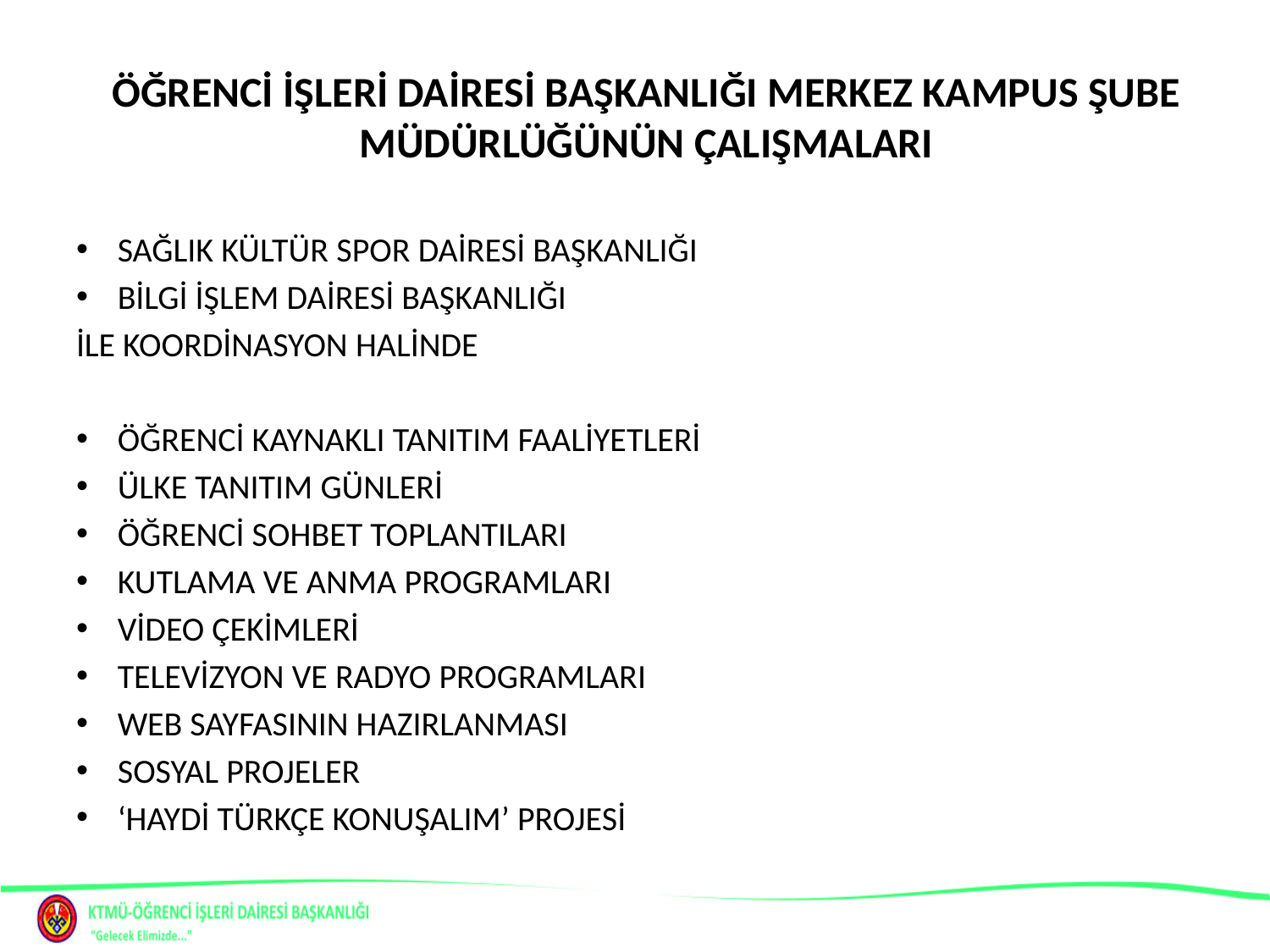

# ÖĞRENCİ İŞLERİ DAİRESİ BAŞKANLIĞI MERKEZ KAMPUS ŞUBE MÜDÜRLÜĞÜNÜN ÇALIŞMALARI
SAĞLIK KÜLTÜR SPOR DAİRESİ BAŞKANLIĞI
BİLGİ İŞLEM DAİRESİ BAŞKANLIĞI
İLE KOORDİNASYON HALİNDE

ÖĞRENCİ KAYNAKLI TANITIM FAALİYETLERİ
ÜLKE TANITIM GÜNLERİ
ÖĞRENCİ SOHBET TOPLANTILARI
KUTLAMA VE ANMA PROGRAMLARI
VİDEO ÇEKİMLERİ
TELEVİZYON VE RADYO PROGRAMLARI
WEB SAYFASININ HAZIRLANMASI
SOSYAL PROJELER
‘HAYDİ TÜRKÇE KONUŞALIM’ PROJESİ